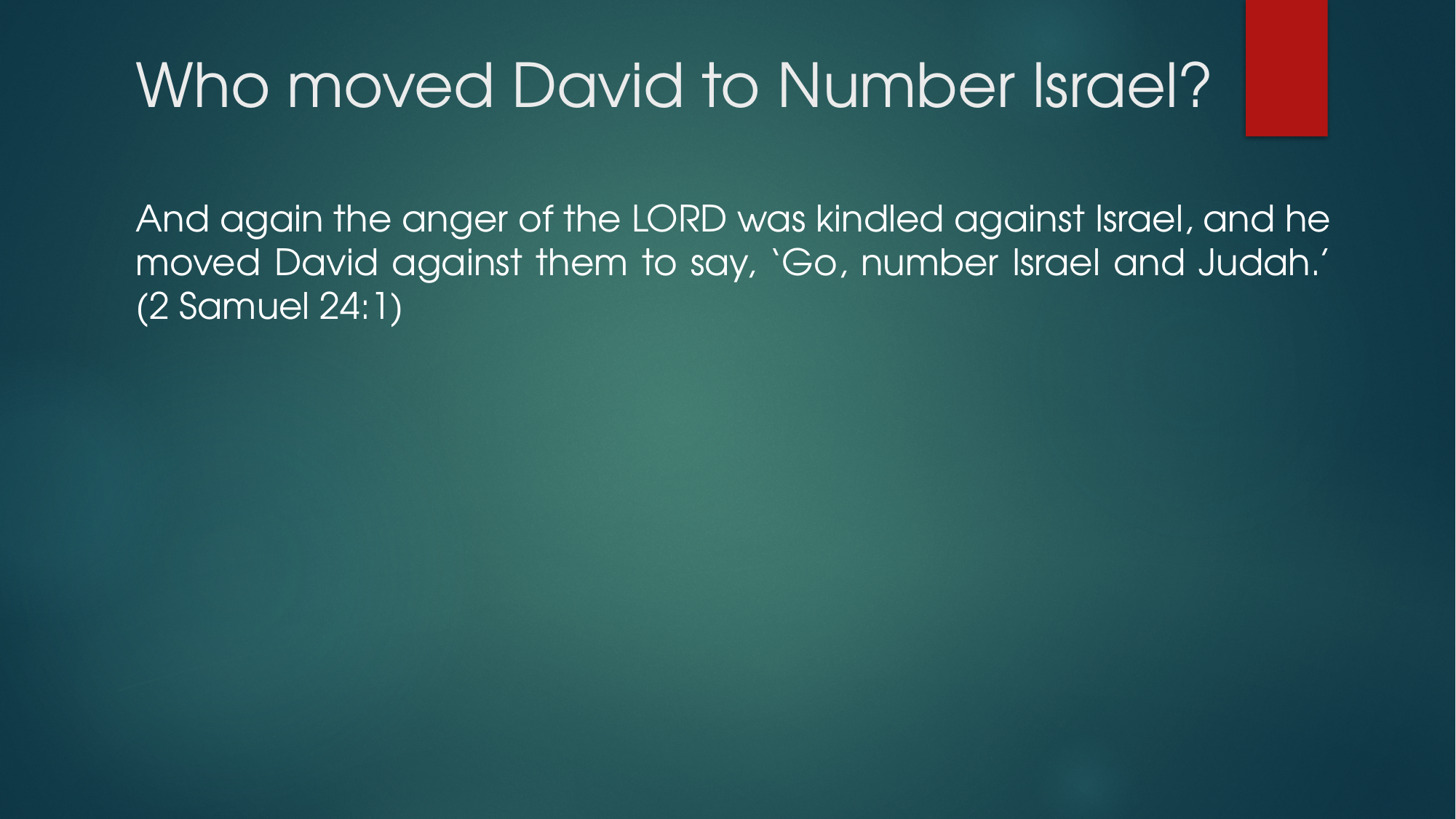

# Who moved David to Number Israel?
And again the anger of the LORD was kindled against Israel, and he moved David against them to say, ‘Go, number Israel and Judah.’ (2 Samuel 24:1)